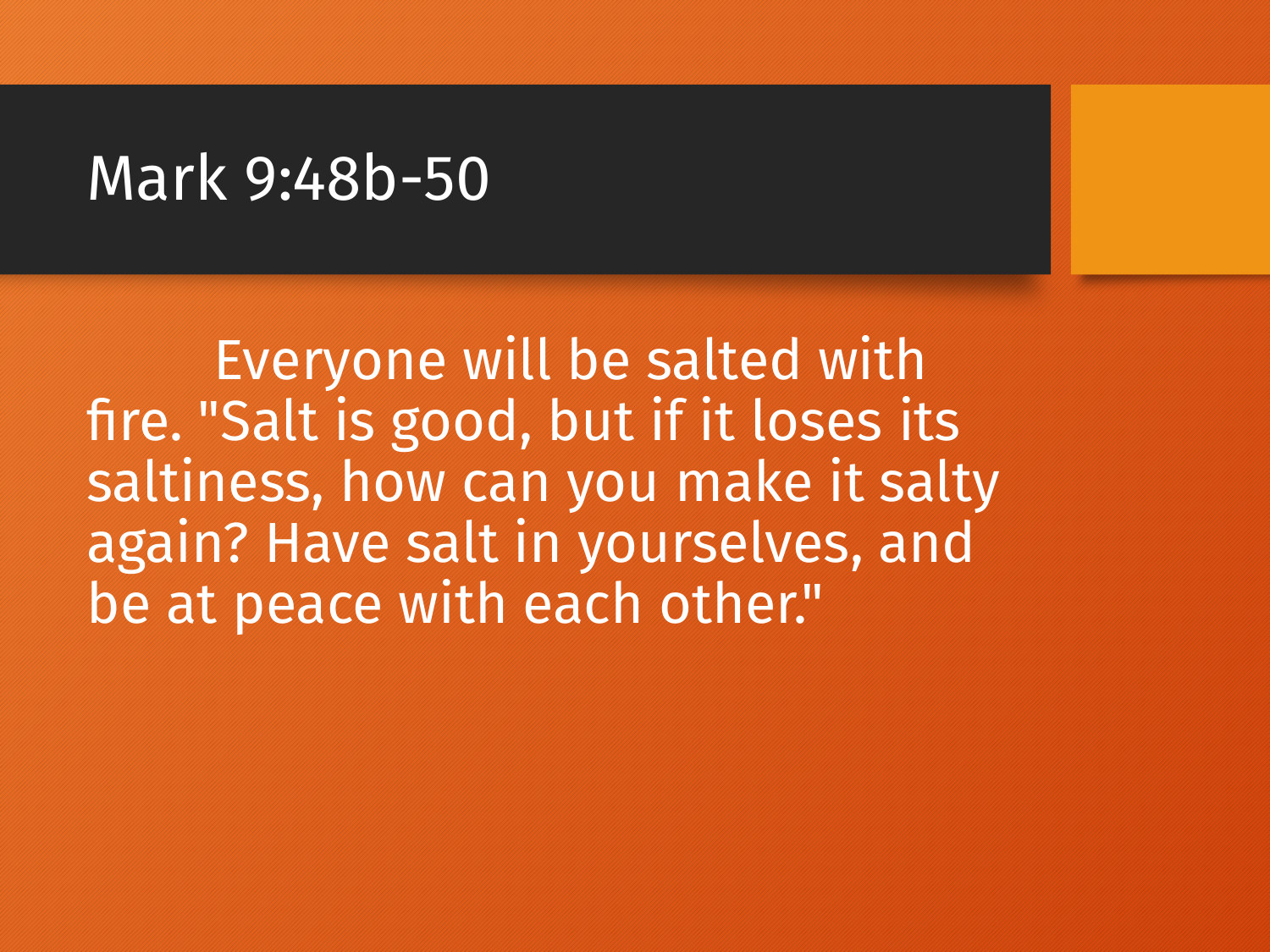

# Mark 9:48b-50
	Everyone will be salted with fire. "Salt is good, but if it loses its saltiness, how can you make it salty again? Have salt in yourselves, and be at peace with each other."